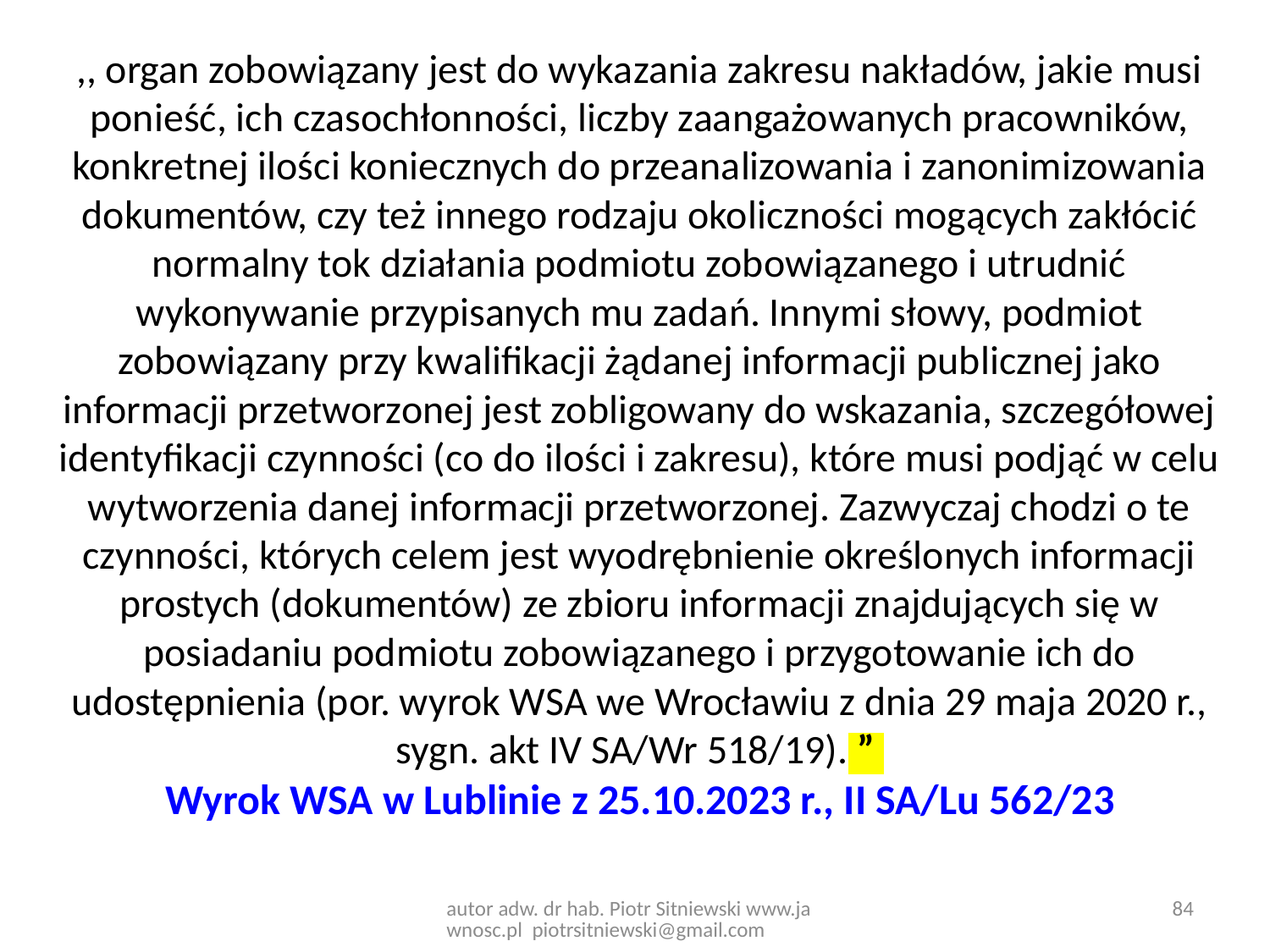

,, organ zobowiązany jest do wykazania zakresu nakładów, jakie musi ponieść, ich czasochłonności, liczby zaangażowanych pracowników, konkretnej ilości koniecznych do przeanalizowania i zanonimizowania dokumentów, czy też innego rodzaju okoliczności mogących zakłócić normalny tok działania podmiotu zobowiązanego i utrudnić wykonywanie przypisanych mu zadań. Innymi słowy, podmiot zobowiązany przy kwalifikacji żądanej informacji publicznej jako informacji przetworzonej jest zobligowany do wskazania, szczegółowej identyfikacji czynności (co do ilości i zakresu), które musi podjąć w celu wytworzenia danej informacji przetworzonej. Zazwyczaj chodzi o te czynności, których celem jest wyodrębnienie określonych informacji prostych (dokumentów) ze zbioru informacji znajdujących się w posiadaniu podmiotu zobowiązanego i przygotowanie ich do udostępnienia (por. wyrok WSA we Wrocławiu z dnia 29 maja 2020 r., sygn. akt IV SA/Wr 518/19). ”
Wyrok WSA w Lublinie z 25.10.2023 r., II SA/Lu 562/23
autor adw. dr hab. Piotr Sitniewski www.jawnosc.pl  piotrsitniewski@gmail.com
84